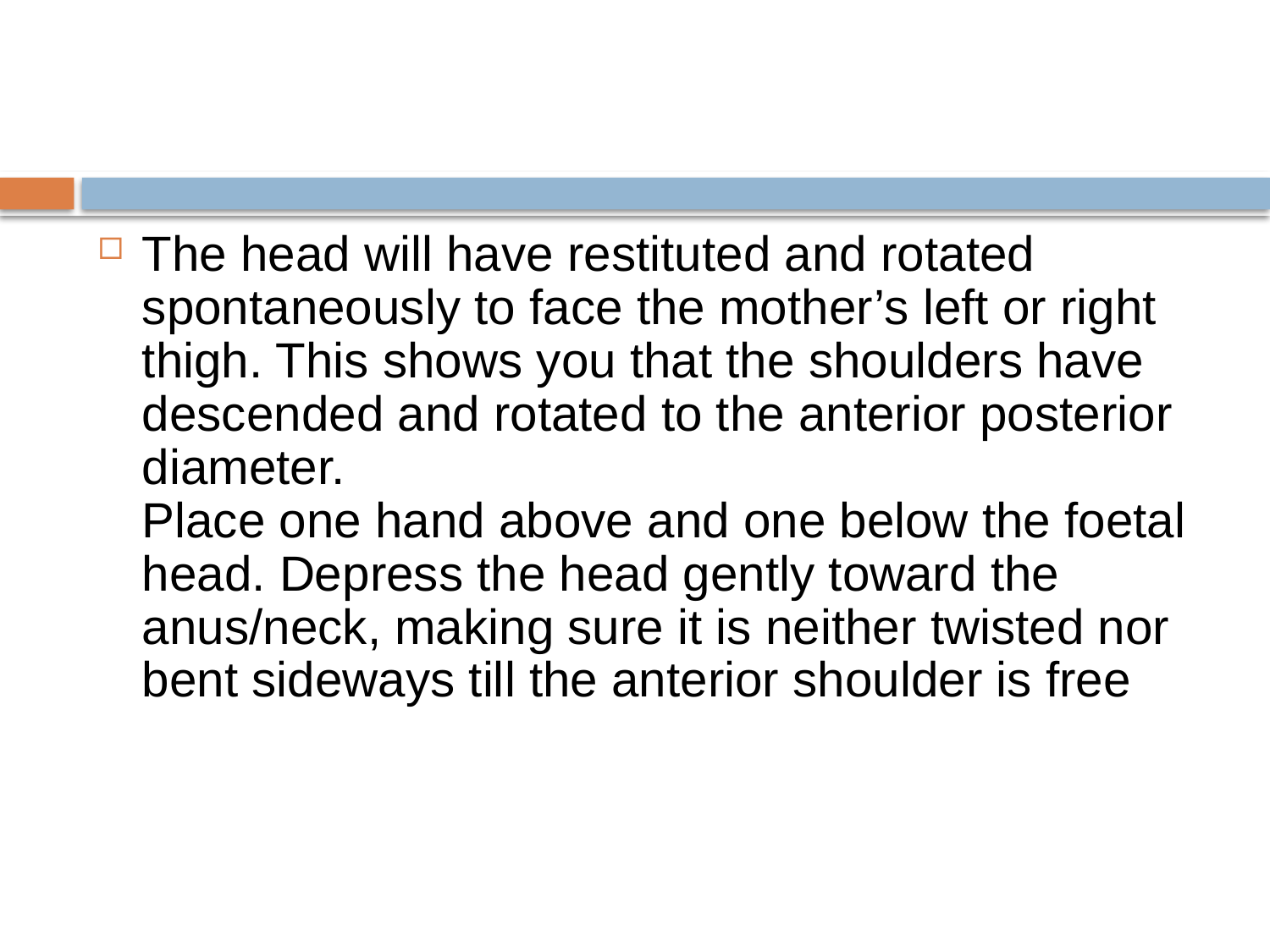

#
The head will have restituted and rotated spontaneously to face the mother’s left or right thigh. This shows you that the shoulders have descended and rotated to the anterior posterior diameter.
Place one hand above and one below the foetal head. Depress the head gently toward the anus/neck, making sure it is neither twisted nor bent sideways till the anterior shoulder is free